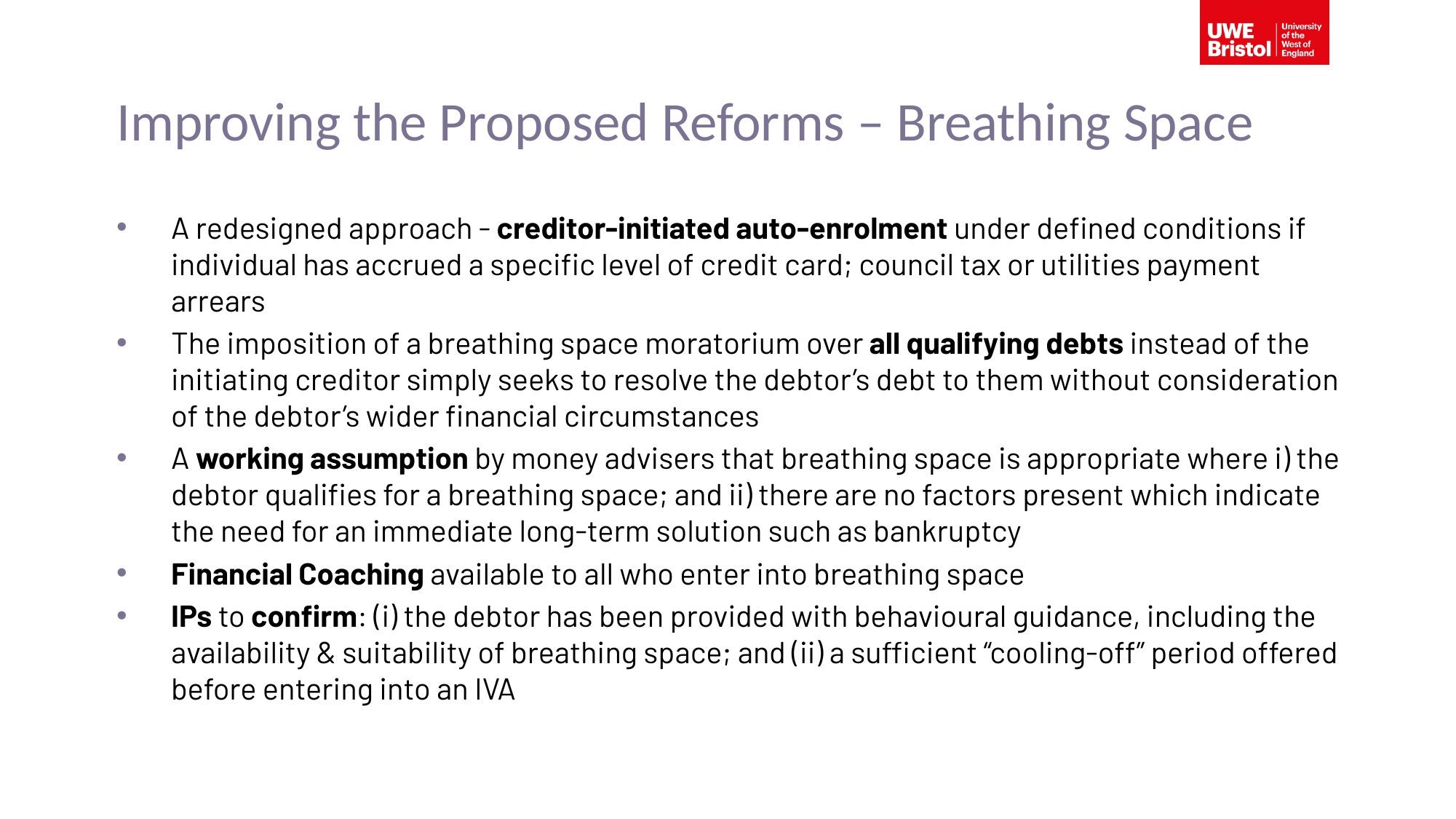

# Improving the Proposed Reforms – Breathing Space
A redesigned approach - creditor-initiated auto-enrolment under defined conditions if individual has accrued a specific level of credit card; council tax or utilities payment arrears
The imposition of a breathing space moratorium over all qualifying debts instead of the initiating creditor simply seeks to resolve the debtor’s debt to them without consideration of the debtor’s wider financial circumstances
A working assumption by money advisers that breathing space is appropriate where i) the debtor qualifies for a breathing space; and ii) there are no factors present which indicate the need for an immediate long-term solution such as bankruptcy
Financial Coaching available to all who enter into breathing space
IPs to confirm: (i) the debtor has been provided with behavioural guidance, including the availability & suitability of breathing space; and (ii) a sufficient “cooling-off” period offered before entering into an IVA